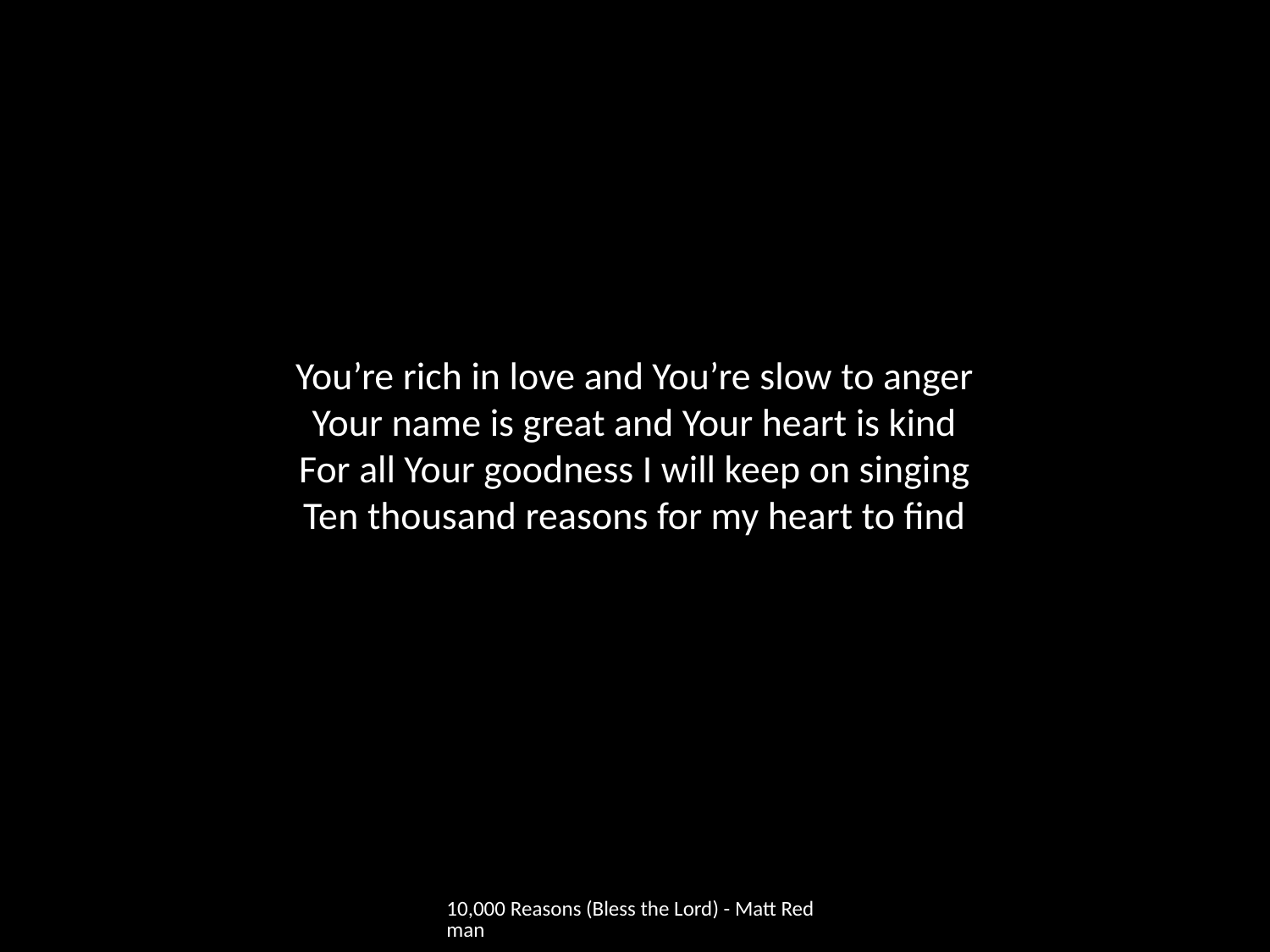

# You’re rich in love and You’re slow to anger Your name is great and Your heart is kind For all Your goodness I will keep on singing Ten thousand reasons for my heart to find
10,000 Reasons (Bless the Lord) - Matt Redman